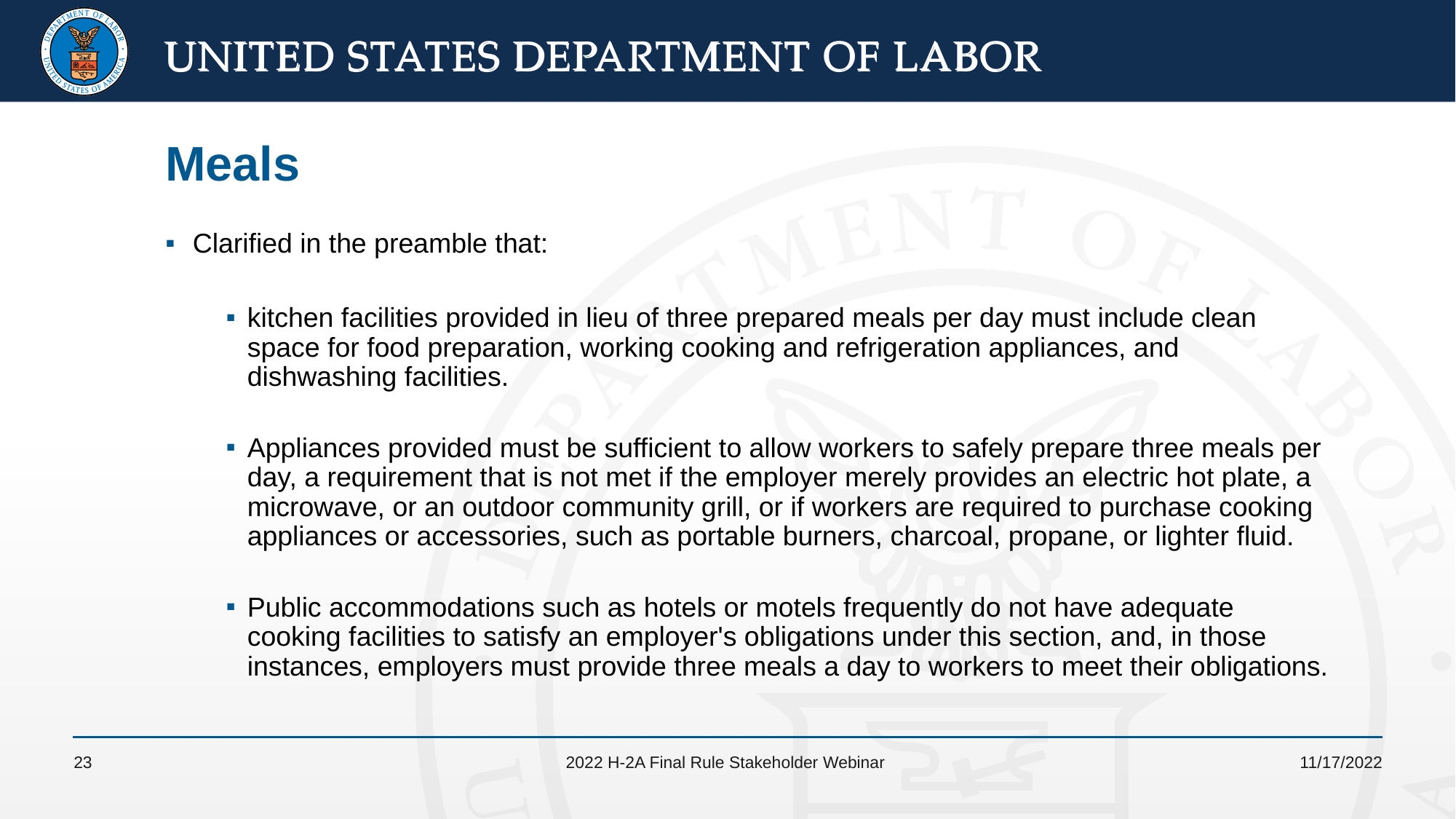

# Meals
Clarified in the preamble that:
kitchen facilities provided in lieu of three prepared meals per day must include clean space for food preparation, working cooking and refrigeration appliances, and dishwashing facilities.
Appliances provided must be sufficient to allow workers to safely prepare three meals per day, a requirement that is not met if the employer merely provides an electric hot plate, a microwave, or an outdoor community grill, or if workers are required to purchase cooking appliances or accessories, such as portable burners, charcoal, propane, or lighter fluid.
Public accommodations such as hotels or motels frequently do not have adequate cooking facilities to satisfy an employer's obligations under this section, and, in those instances, employers must provide three meals a day to workers to meet their obligations.

23
2022 H-2A Final Rule Stakeholder Webinar
11/17/2022